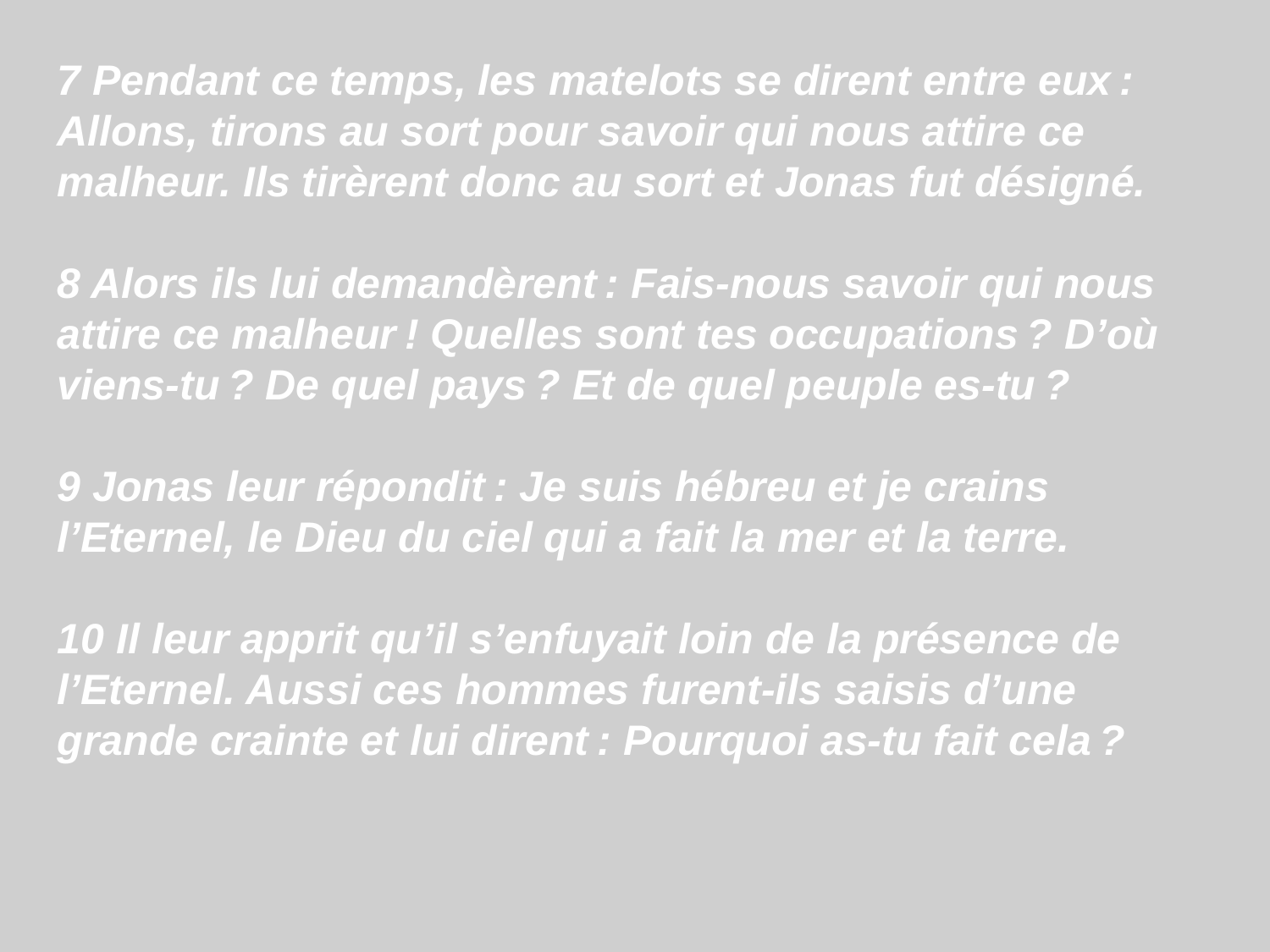

7 Pendant ce temps, les matelots se dirent entre eux : Allons, tirons au sort pour savoir qui nous attire ce malheur. Ils tirèrent donc au sort et Jonas fut désigné.

8 Alors ils lui demandèrent : Fais-nous savoir qui nous attire ce malheur ! Quelles sont tes occupations ? D’où viens-tu ? De quel pays ? Et de quel peuple es-tu ?

9 Jonas leur répondit : Je suis hébreu et je crains l’Eternel, le Dieu du ciel qui a fait la mer et la terre.

10 Il leur apprit qu’il s’enfuyait loin de la présence de l’Eternel. Aussi ces hommes furent-ils saisis d’une grande crainte et lui dirent : Pourquoi as-tu fait cela ?